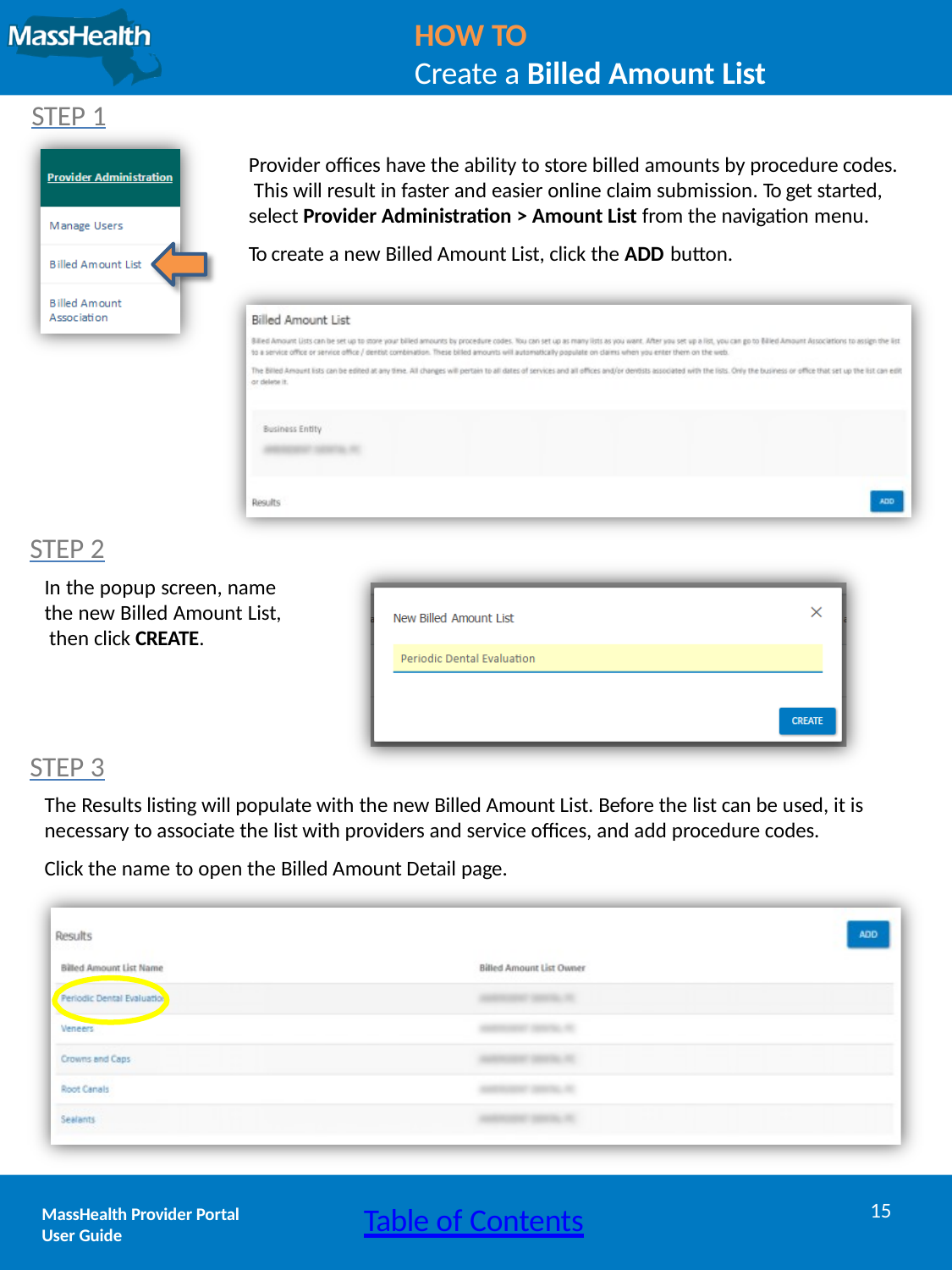

HOW TO
Create a Billed Amount List
STEP 1
Provider offices have the ability to store billed amounts by procedure codes.  This will result in faster and easier online claim submission. To get started,  select Provider Administration > Amount List from the navigation menu.
To create a new Billed Amount List, click the ADD button.

STEP 2
In the popup screen, name  the new Billed Amount List,  then click CREATE.

STEP 3
The Results listing will populate with the new Billed Amount List. Before the list can be used, it is  necessary to associate the list with providers and service offices, and add procedure codes.
Click the name to open the Billed Amount Detail page.

15
Table of Contents
MassHealth Provider Portal
User Guide